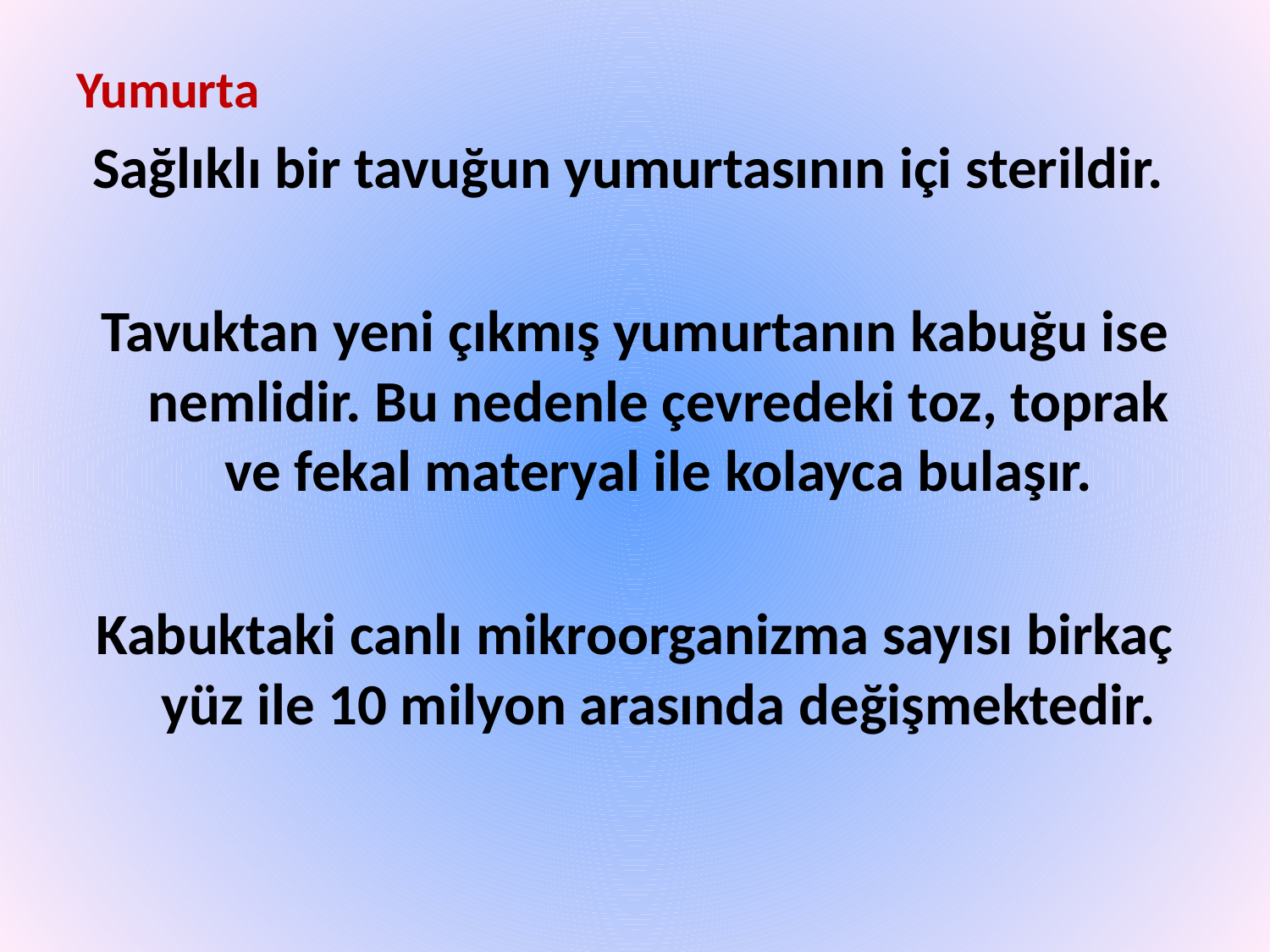

Yumurta
Sağlıklı bir tavuğun yumurtasının içi sterildir.

Tavuktan yeni çıkmış yumurtanın kabuğu ise nemlidir. Bu nedenle çevredeki toz, toprak ve fekal materyal ile kolayca bulaşır.

Kabuktaki canlı mikroorganizma sayısı birkaç yüz ile 10 milyon arasında değişmektedir.